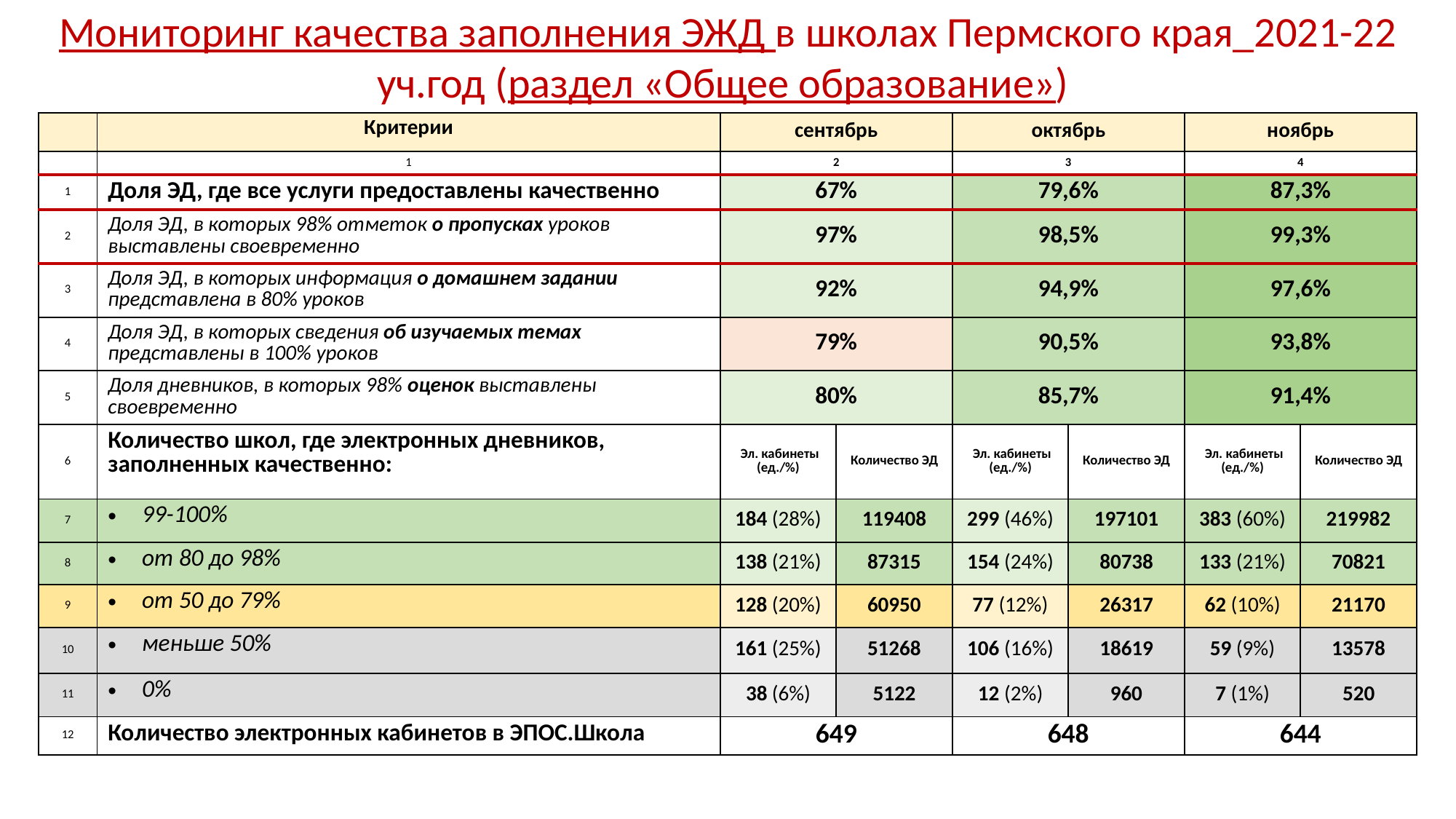

Мониторинг качества заполнения ЭЖД в школах Пермского края_2021-22 уч.год (раздел «Общее образование»)
|  | Критерии | сентябрь |  | октябрь |  | ноябрь |  |
| --- | --- | --- | --- | --- | --- | --- | --- |
|  | 1 | 2 |  | 3 |  | 4 |  |
| 1 | Доля ЭД, где все услуги предоставлены качественно | 67% |  | 79,6% |  | 87,3% |  |
| 2 | Доля ЭД, в которых 98% отметок о пропусках уроков выставлены своевременно | 97% |  | 98,5% |  | 99,3% |  |
| 3 | Доля ЭД, в которых информация о домашнем задании представлена в 80% уроков | 92% |  | 94,9% |  | 97,6% |  |
| 4 | Доля ЭД, в которых сведения об изучаемых темах представлены в 100% уроков | 79% |  | 90,5% |  | 93,8% |  |
| 5 | Доля дневников, в которых 98% оценок выставлены своевременно | 80% |  | 85,7% |  | 91,4% |  |
| 6 | Количество школ, где электронных дневников, заполненных качественно: | Эл. кабинеты (ед./%) | Количество ЭД | Эл. кабинеты (ед./%) | Количество ЭД | Эл. кабинеты (ед./%) | Количество ЭД |
| 7 | 99-100% | 184 (28%) | 119408 | 299 (46%) | 197101 | 383 (60%) | 219982 |
| 8 | от 80 до 98% | 138 (21%) | 87315 | 154 (24%) | 80738 | 133 (21%) | 70821 |
| 9 | от 50 до 79% | 128 (20%) | 60950 | 77 (12%) | 26317 | 62 (10%) | 21170 |
| 10 | меньше 50% | 161 (25%) | 51268 | 106 (16%) | 18619 | 59 (9%) | 13578 |
| 11 | 0% | 38 (6%) | 5122 | 12 (2%) | 960 | 7 (1%) | 520 |
| 12 | Количество электронных кабинетов в ЭПОС.Школа | 649 |  | 648 |  | 644 |  |